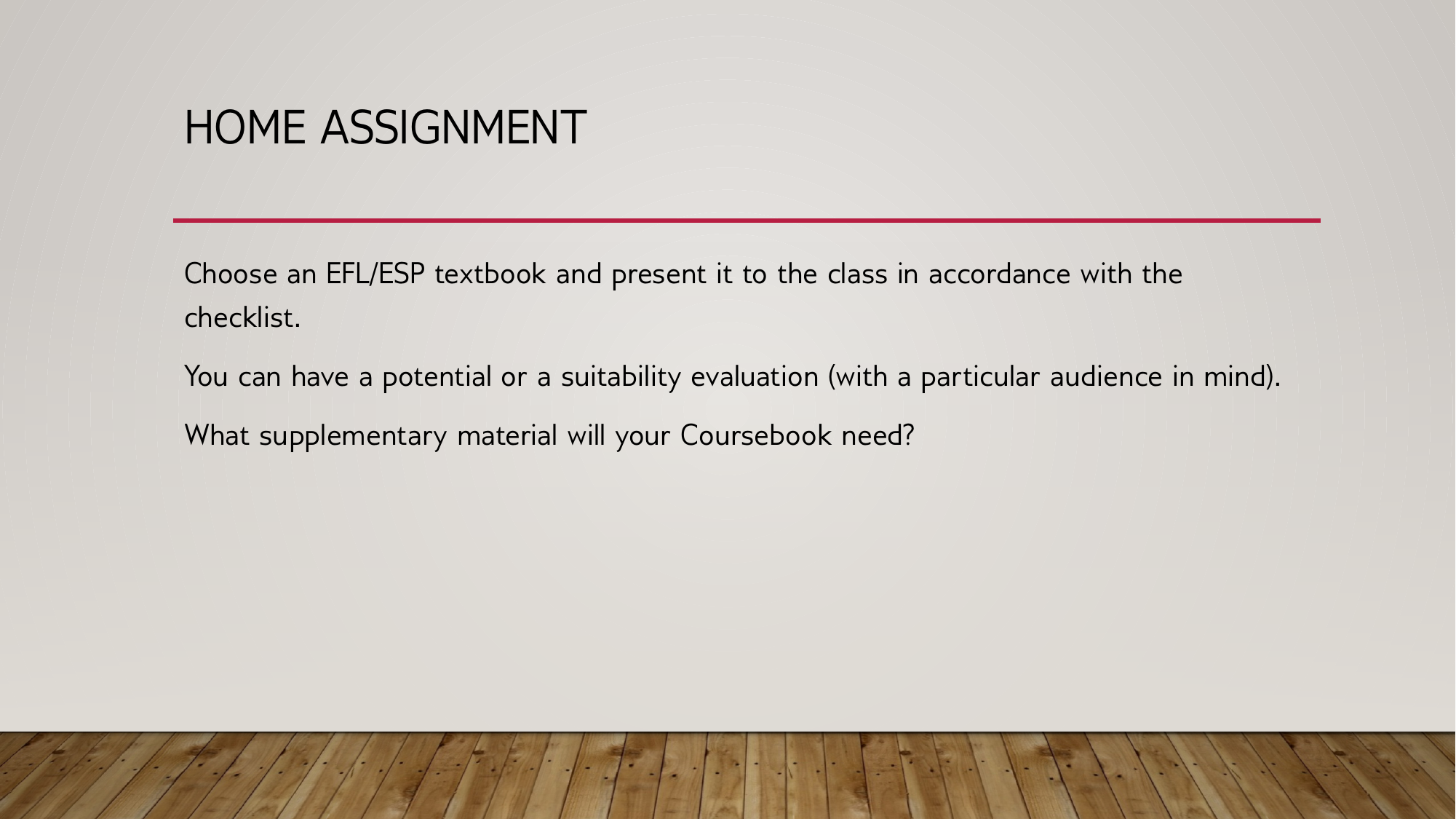

# Home assignment
Choose an EFL/ESP textbook and present it to the class in accordance with the checklist.
You can have a potential or a suitability evaluation (with a particular audience in mind).
What supplementary material will your Coursebook need?